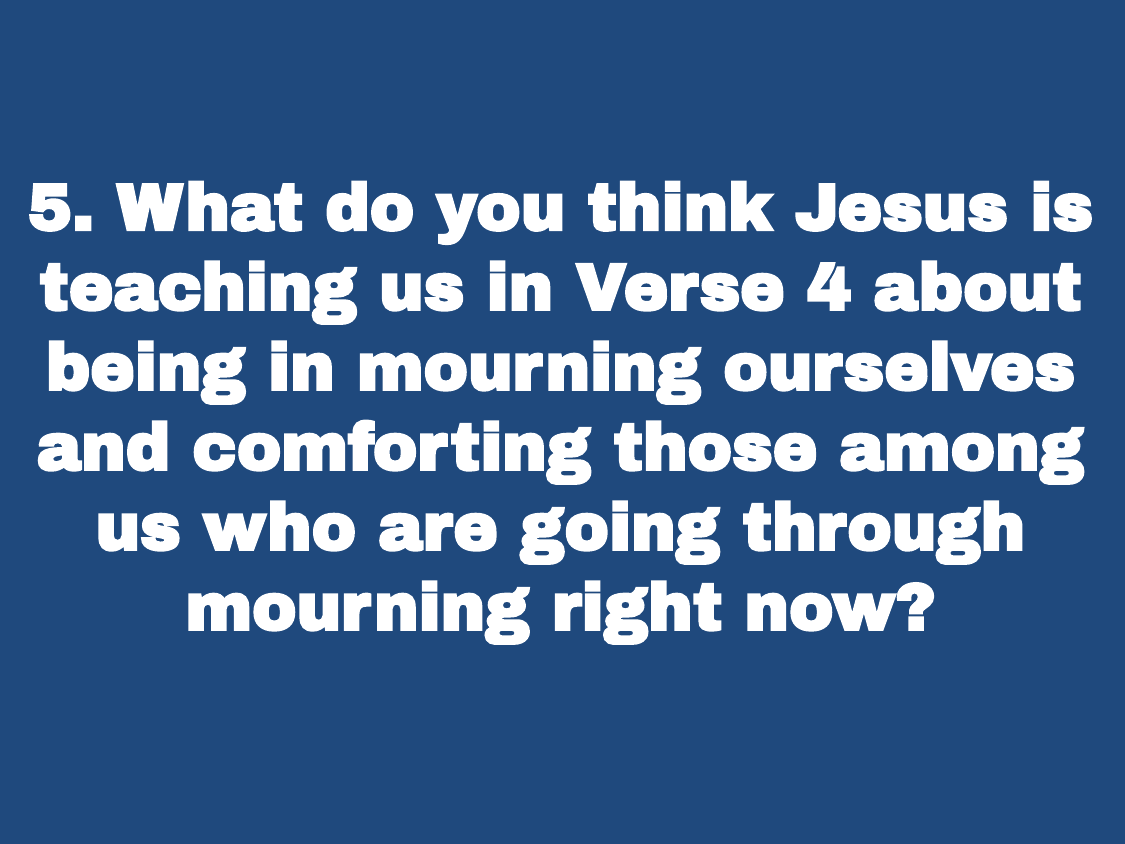

# 5. What do you think Jesus is teaching us in Verse 4 about being in mourning ourselves and comforting those among us who are going through mourning right now?